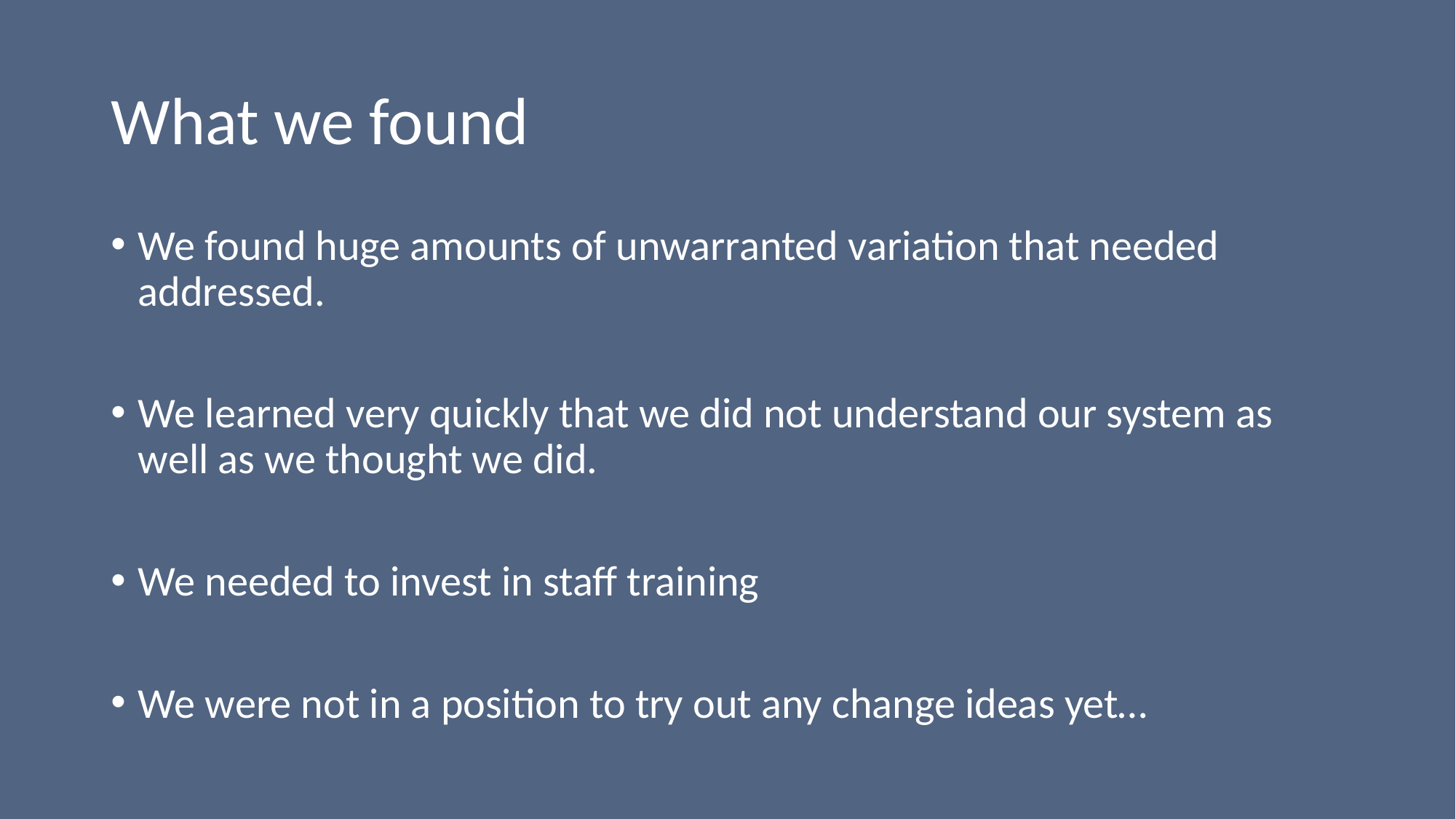

# What we found
We found huge amounts of unwarranted variation that needed addressed.

We learned very quickly that we did not understand our system as well as we thought we did.

We needed to invest in staff training

We were not in a position to try out any change ideas yet…